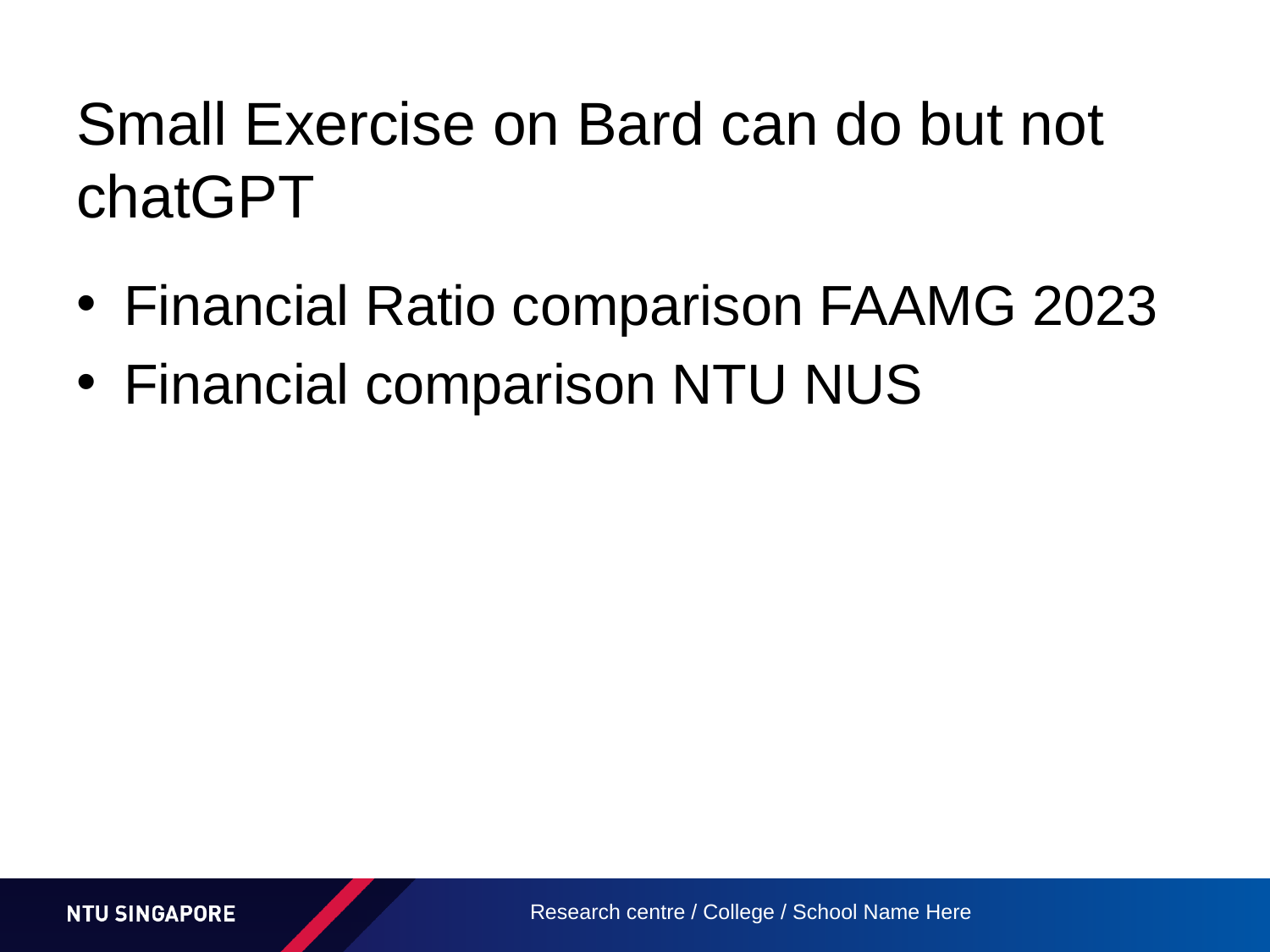

# Small Exercise on Bard can do but not chatGPT
Financial Ratio comparison FAAMG 2023
Financial comparison NTU NUS
Research centre / College / School Name Here